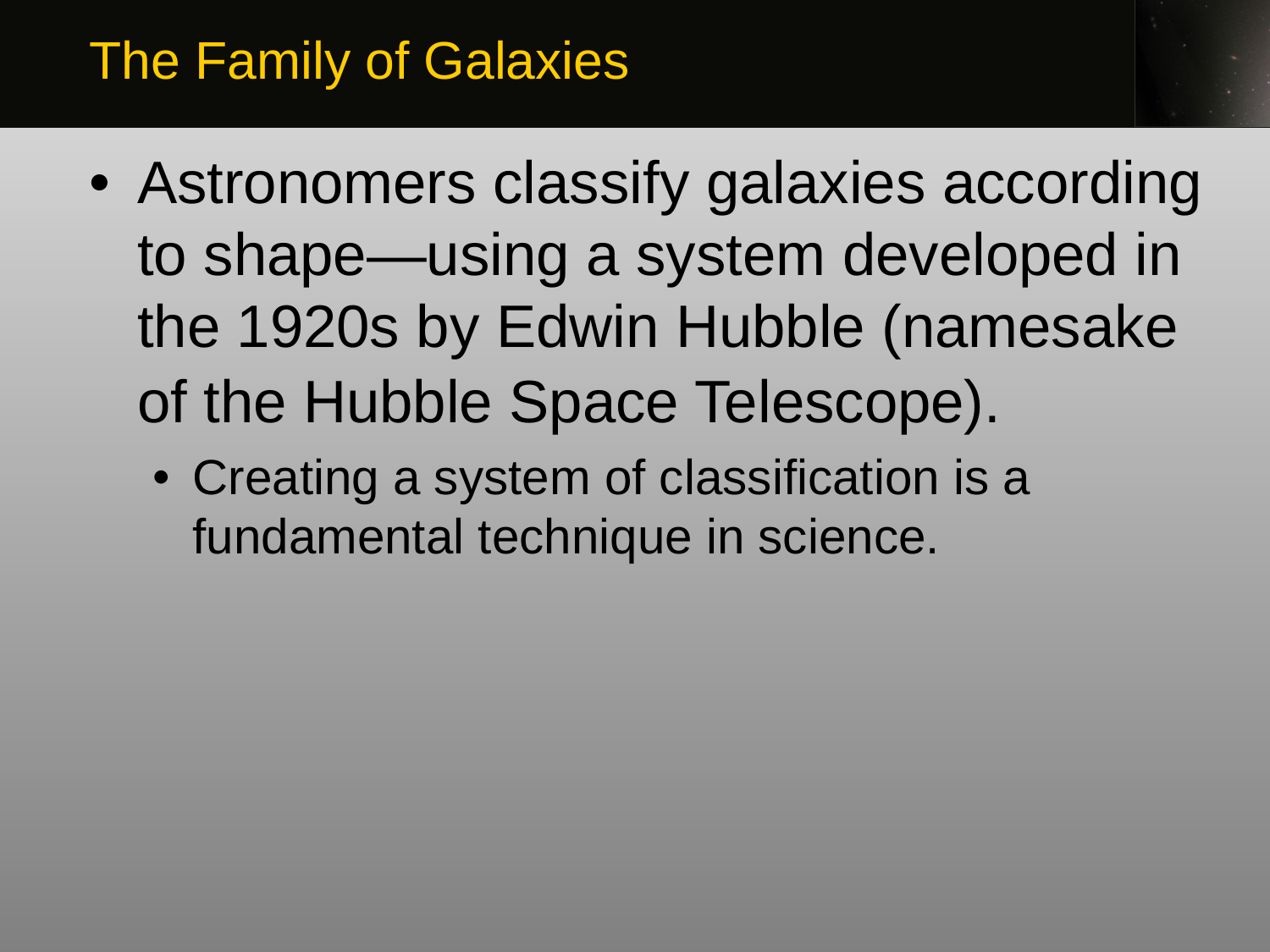

The Family of Galaxies
Astronomers classify galaxies according to shape—using a system developed in the 1920s by Edwin Hubble (namesake of the Hubble Space Telescope).
Creating a system of classification is a fundamental technique in science.